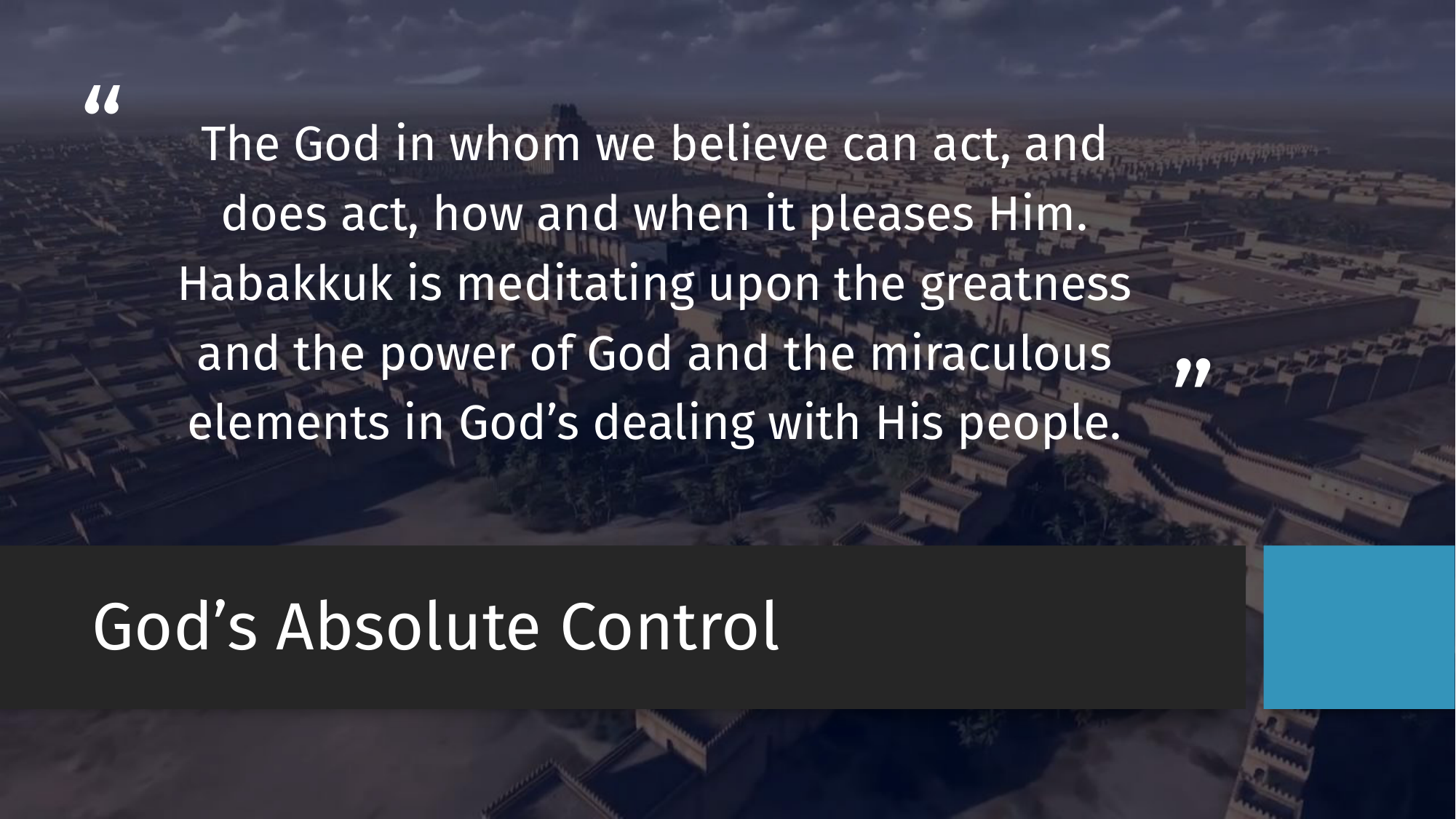

# The God in whom we believe can act, and does act, how and when it pleases Him. Habakkuk is meditating upon the greatness and the power of God and the miraculous elements in God’s dealing with His people.
God’s Absolute Control